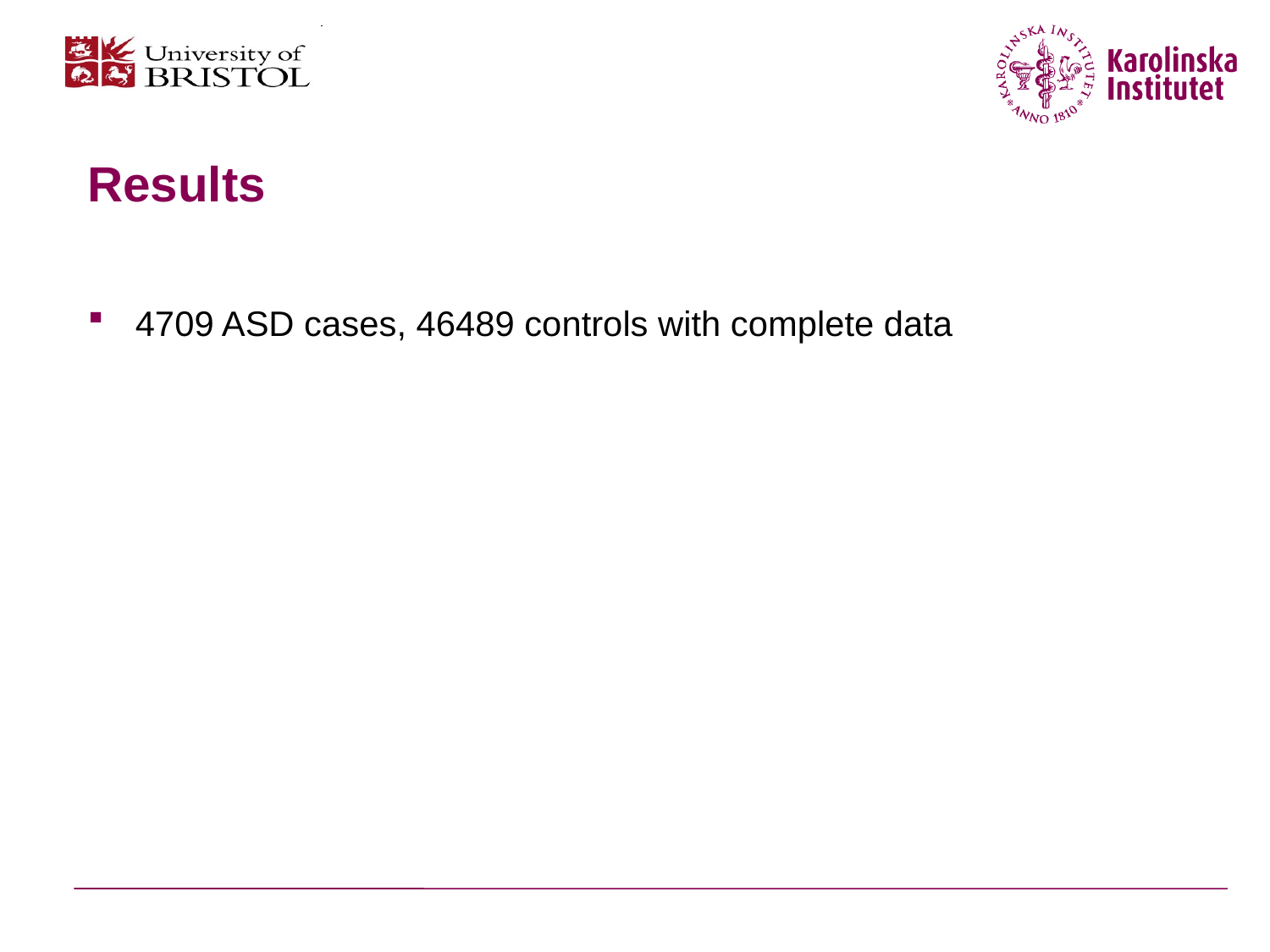

# Results
4709 ASD cases, 46489 controls with complete data